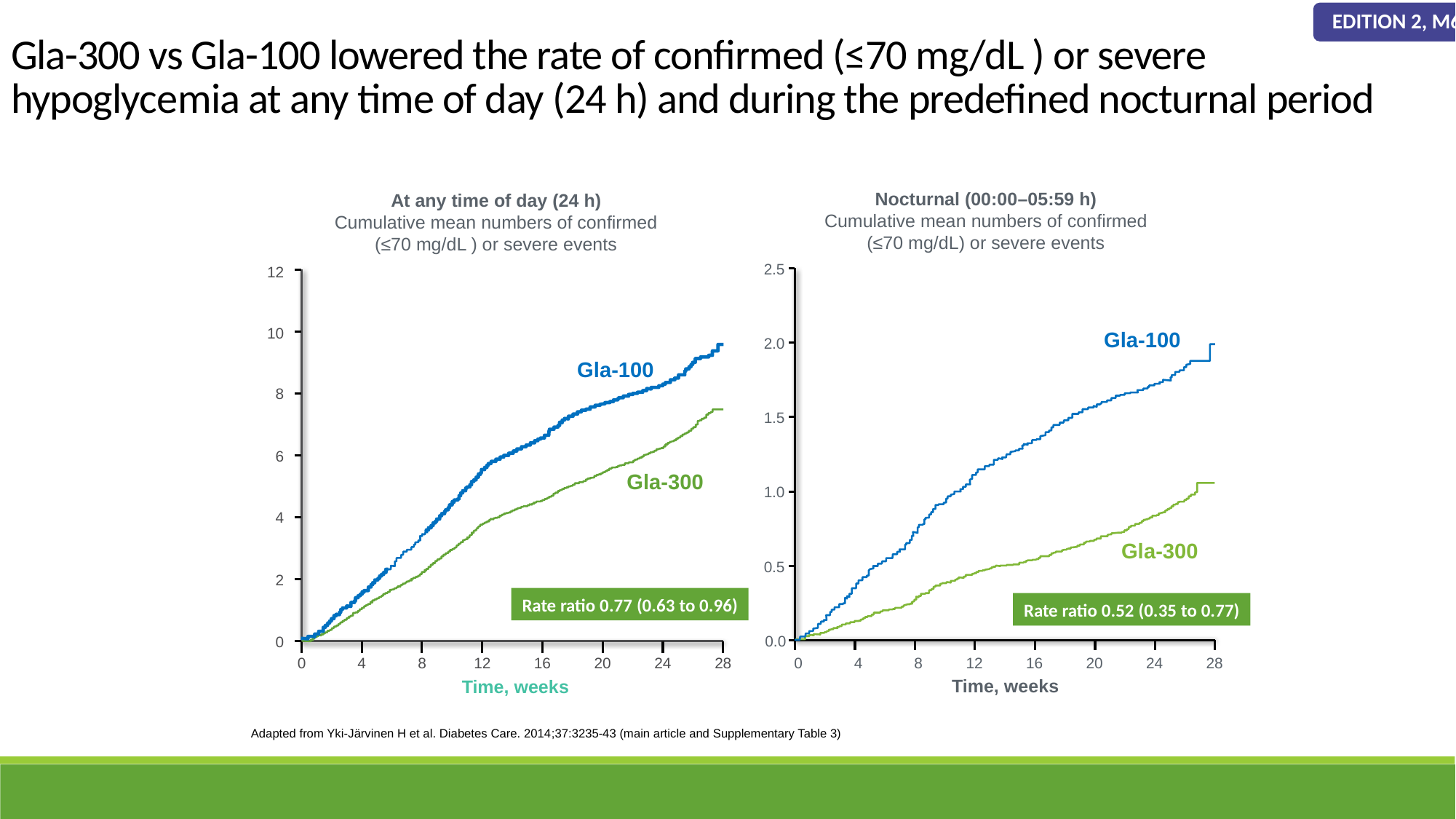

EDITION 2, M6
Gla-300 vs Gla-100 lowered the rate of confirmed (≤70 mg/dL ) or severe hypoglycemia at any time of day (24 h) and during the predefined nocturnal period
Nocturnal (00:00–05:59 h)
Cumulative mean numbers of confirmed
(≤70 mg/dL) or severe events
At any time of day (24 h)
Cumulative mean numbers of confirmed
(≤70 mg/dL ) or severe events
2.5
12

10
8
6
4
2
0
0
4
8
12
16
20
24
28

Gla-100

Gla-300

2.0

Gla-100

1.5

Gla-300

1.0
0.5
Rate ratio 0.77 (0.63 to 0.96)
Rate ratio 0.52 (0.35 to 0.77)
0.0
0
4
8
12
16
20
24
28
Time, weeks
Time, weeks
Adapted from Yki-Järvinen H et al. Diabetes Care. 2014;37:3235-43 (main article and Supplementary Table 3)